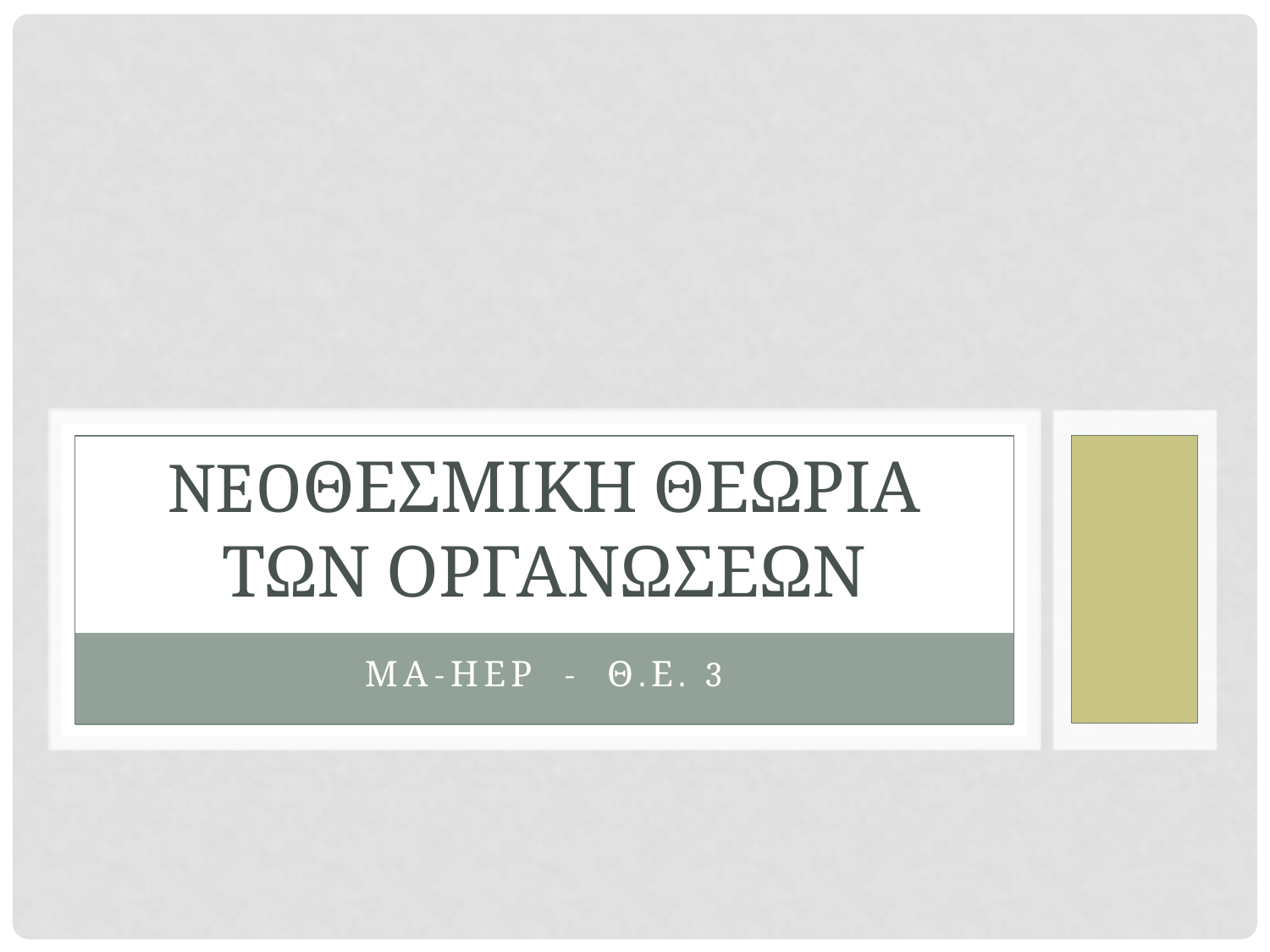

# NeoΘΕΣΜΙΚΗ ΘΕΩΡΙΑ ΤΩΝ ΟΡΓΑΝΩΣΕΩΝ
ΜΑ-ΗΕΡ  -  Θ.Ε. 3